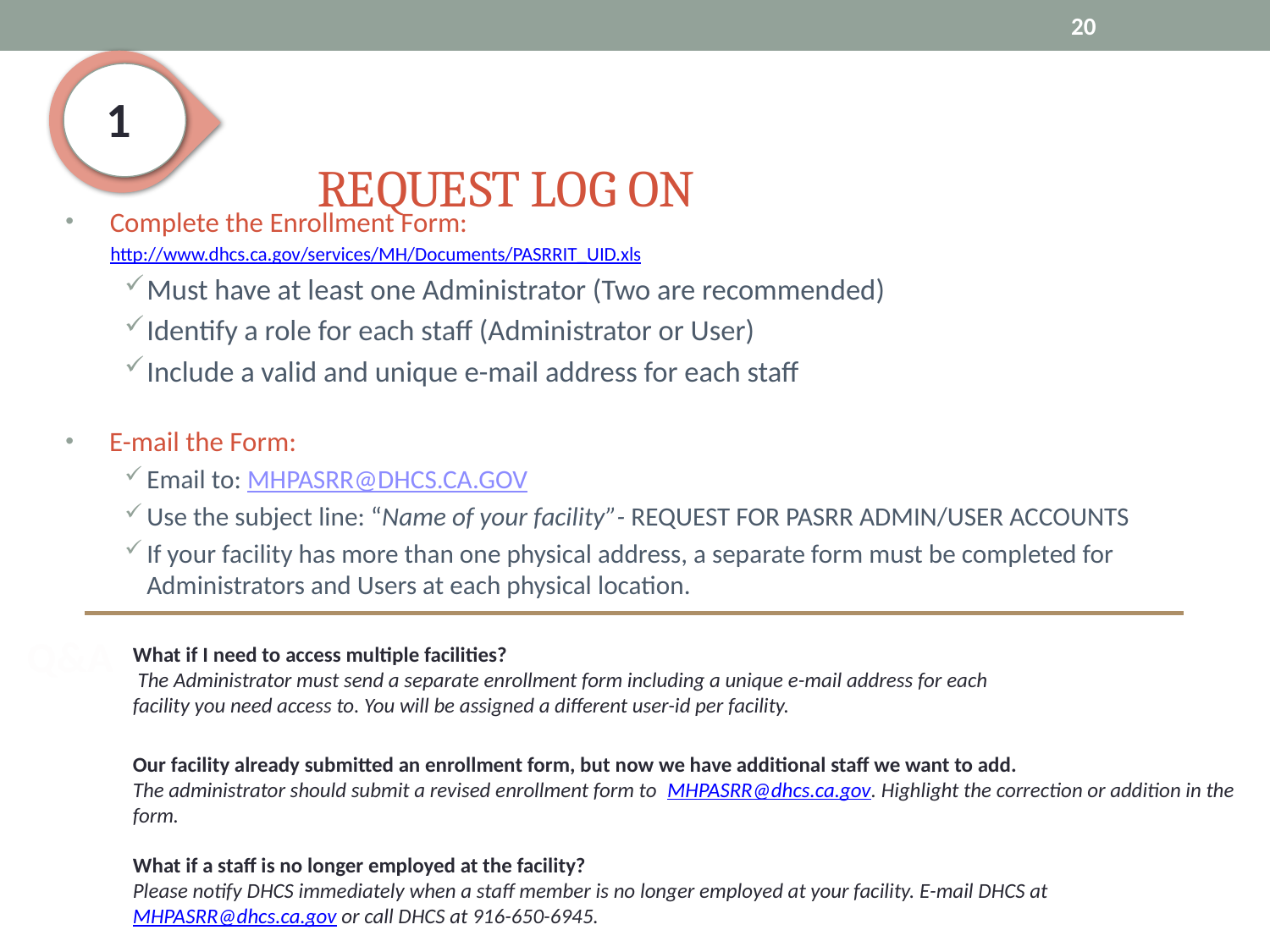

20

1
# Request Log On
Complete the Enrollment Form:
http://www.dhcs.ca.gov/services/MH/Documents/PASRRIT_UID.xls
Must have at least one Administrator (Two are recommended)
Identify a role for each staff (Administrator or User)
Include a valid and unique e-mail address for each staff

E-mail the Form:
Email to: MHPASRR@DHCS.CA.GOV
Use the subject line: “Name of your facility”- REQUEST FOR PASRR ADMIN/USER ACCOUNTS
If your facility has more than one physical address, a separate form must be completed for Administrators and Users at each physical location.

What if I need to access multiple facilities?
 The Administrator must send a separate enrollment form including a unique e-mail address for each
facility you need access to. You will be assigned a different user-id per facility.

Our facility already submitted an enrollment form, but now we have additional staff we want to add.
The administrator should submit a revised enrollment form to  MHPASRR@dhcs.ca.gov. Highlight the correction or addition in the form.

What if a staff is no longer employed at the facility?
Please notify DHCS immediately when a staff member is no longer employed at your facility. E-mail DHCS at MHPASRR@dhcs.ca.gov or call DHCS at 916-650-6945.
Q&A